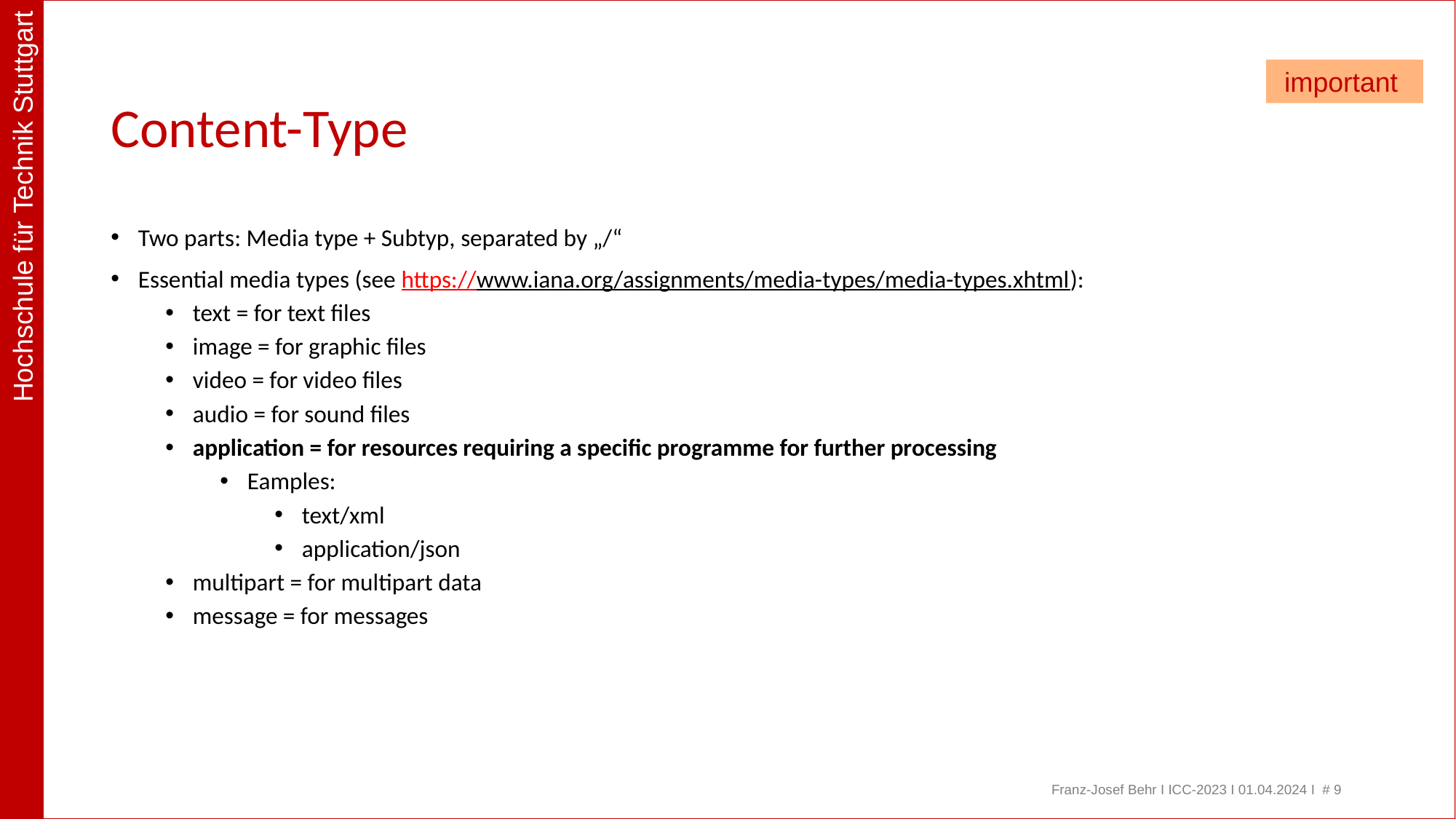

# Content-Type
 important
Two parts: Media type + Subtyp, separated by „/“
Essential media types (see https://www.iana.org/assignments/media-types/media-types.xhtml):
text = for text files
image = for graphic files
video = for video files
audio = for sound files
application = for resources requiring a specific programme for further processing
Eamples:
text/xml
application/json
multipart = for multipart data
message = for messages